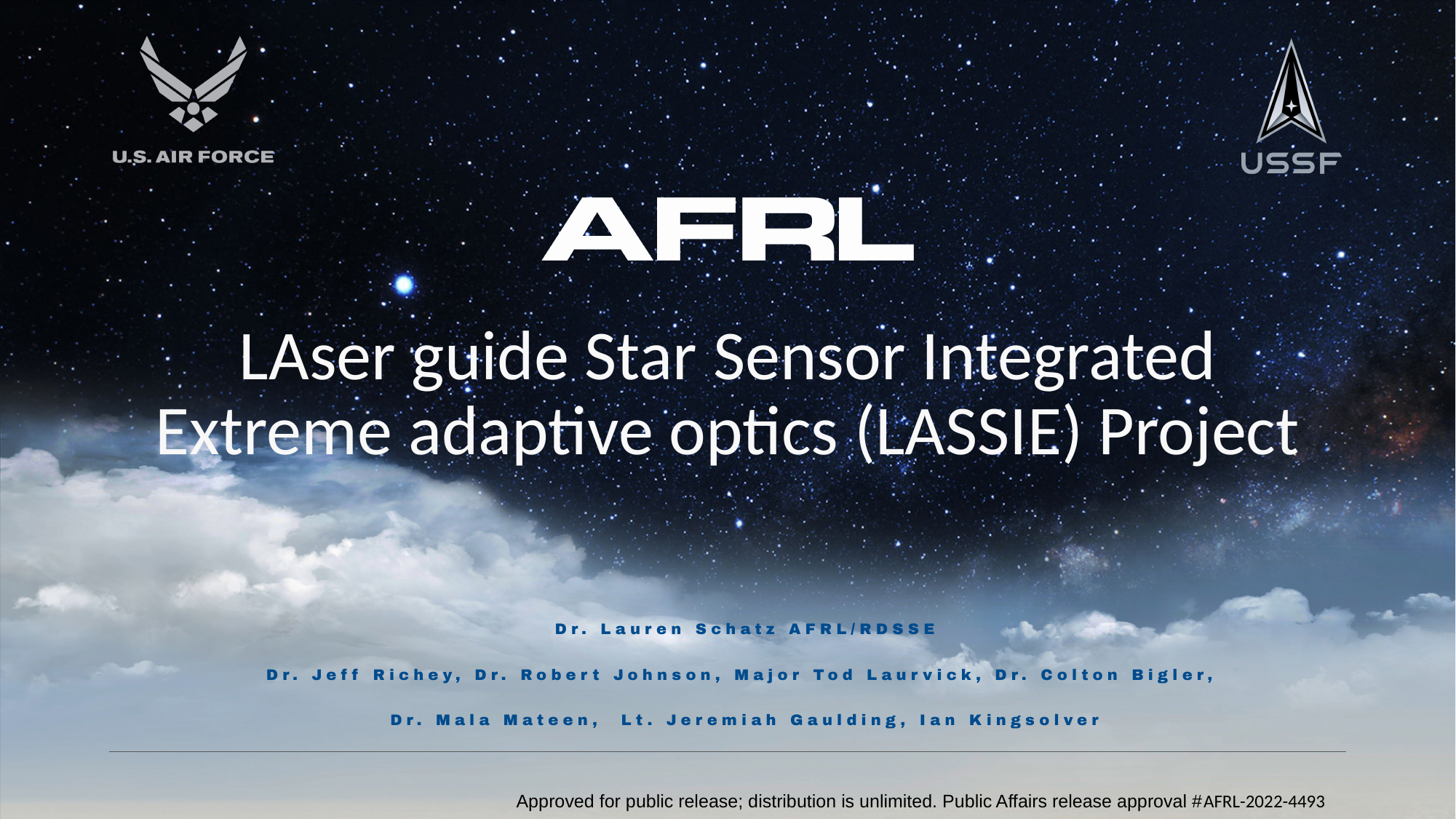

# LAser guide Star Sensor Integrated Extreme adaptive optics (LASSIE) Project
Dr. Lauren Schatz AFRL/RDSSE
Dr. Jeff Richey, Dr. Robert Johnson, Major Tod Laurvick, Dr. Colton Bigler,
Dr. Mala Mateen,  Lt. Jeremiah Gaulding, Ian Kingsolver
Approved for public release; distribution is unlimited. Public Affairs release approval #AFRL-2022-4493